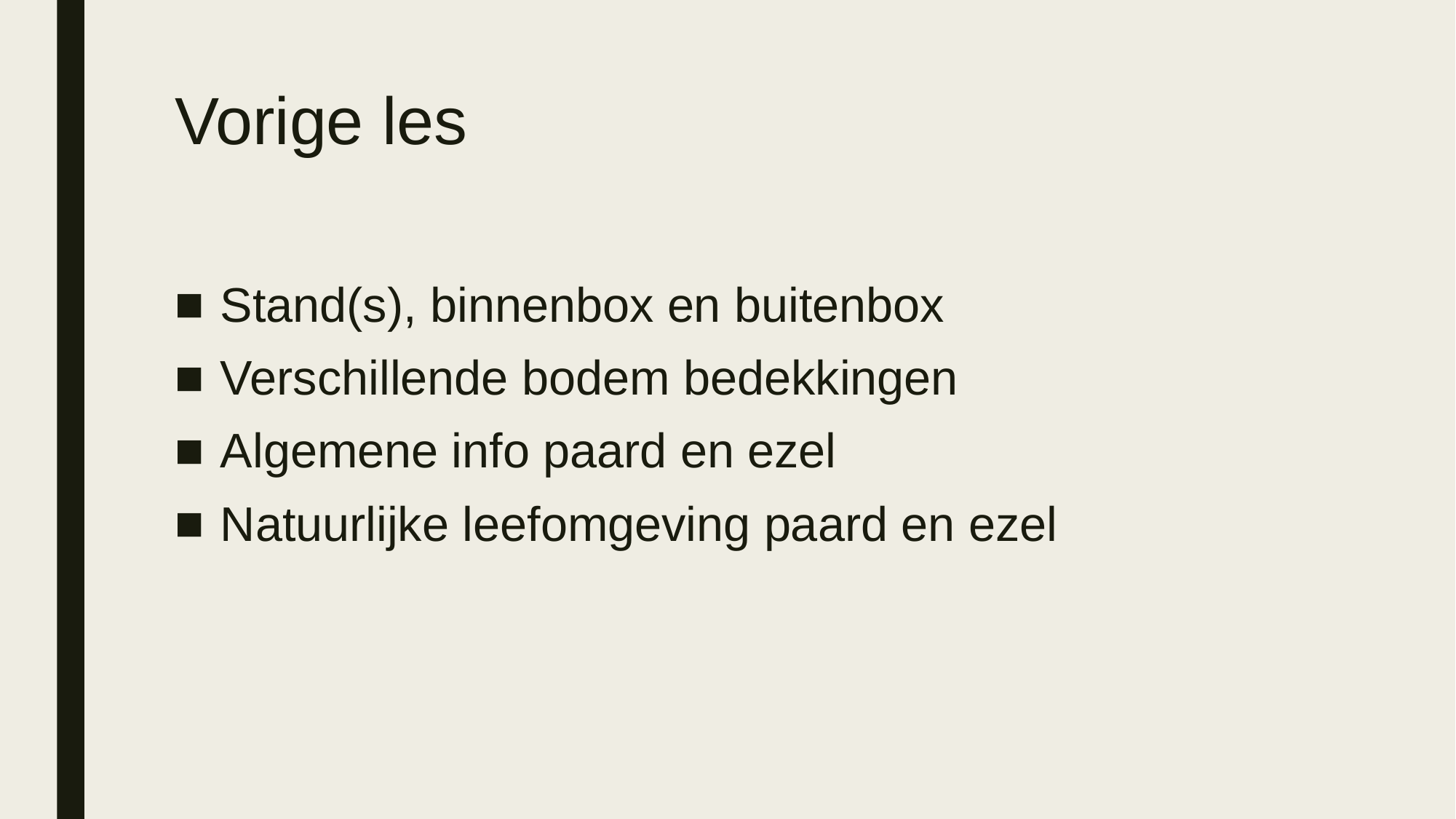

# Vorige les
Stand(s), binnenbox en buitenbox
Verschillende bodem bedekkingen
Algemene info paard en ezel
Natuurlijke leefomgeving paard en ezel